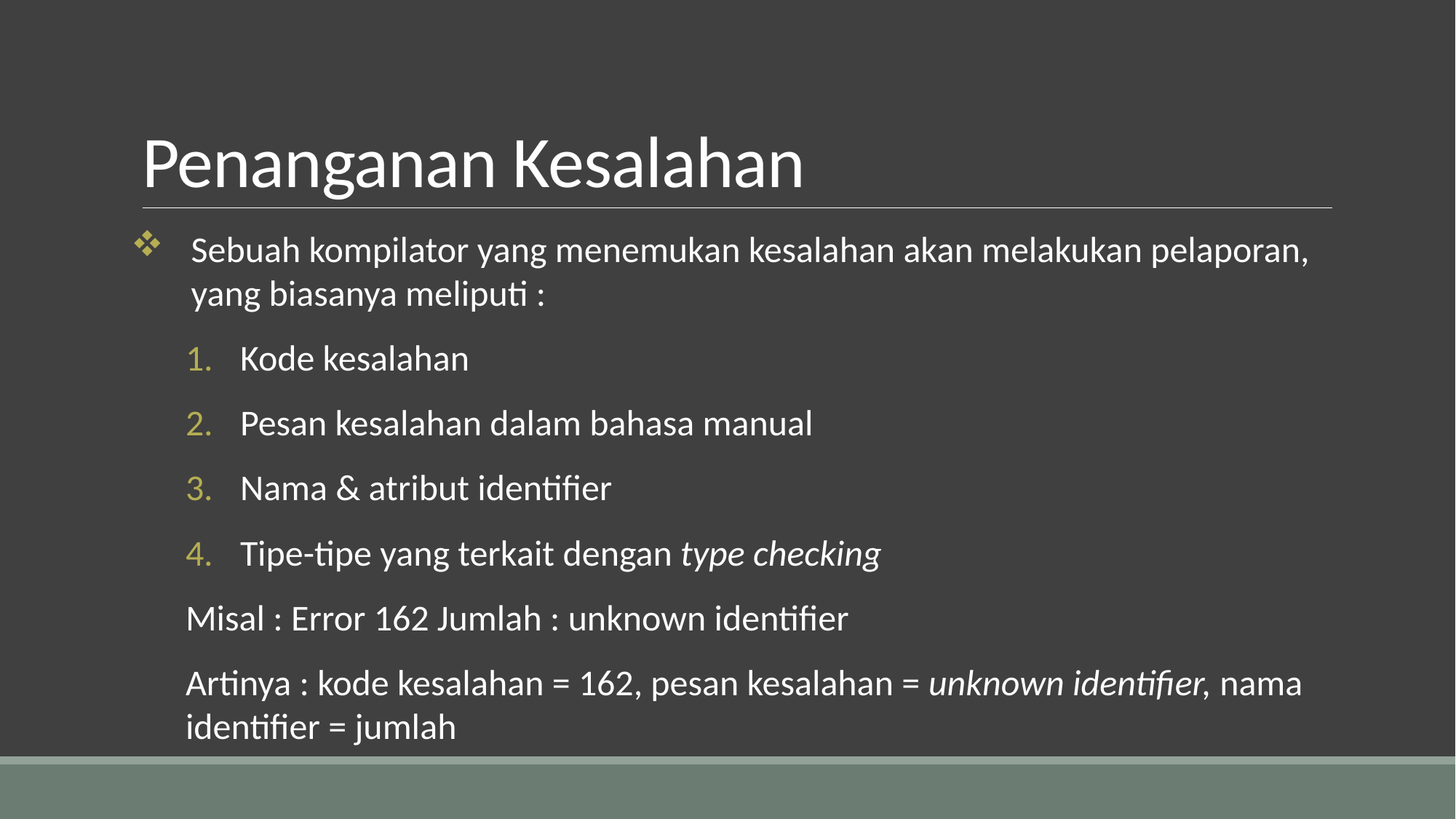

# Penanganan Kesalahan
Sebuah kompilator yang menemukan kesalahan akan melakukan pelaporan, yang biasanya meliputi :
Kode kesalahan
Pesan kesalahan dalam bahasa manual
Nama & atribut identifier
Tipe-tipe yang terkait dengan type checking
Misal : Error 162 Jumlah : unknown identifier
Artinya : kode kesalahan = 162, pesan kesalahan = unknown identifier, nama identifier = jumlah